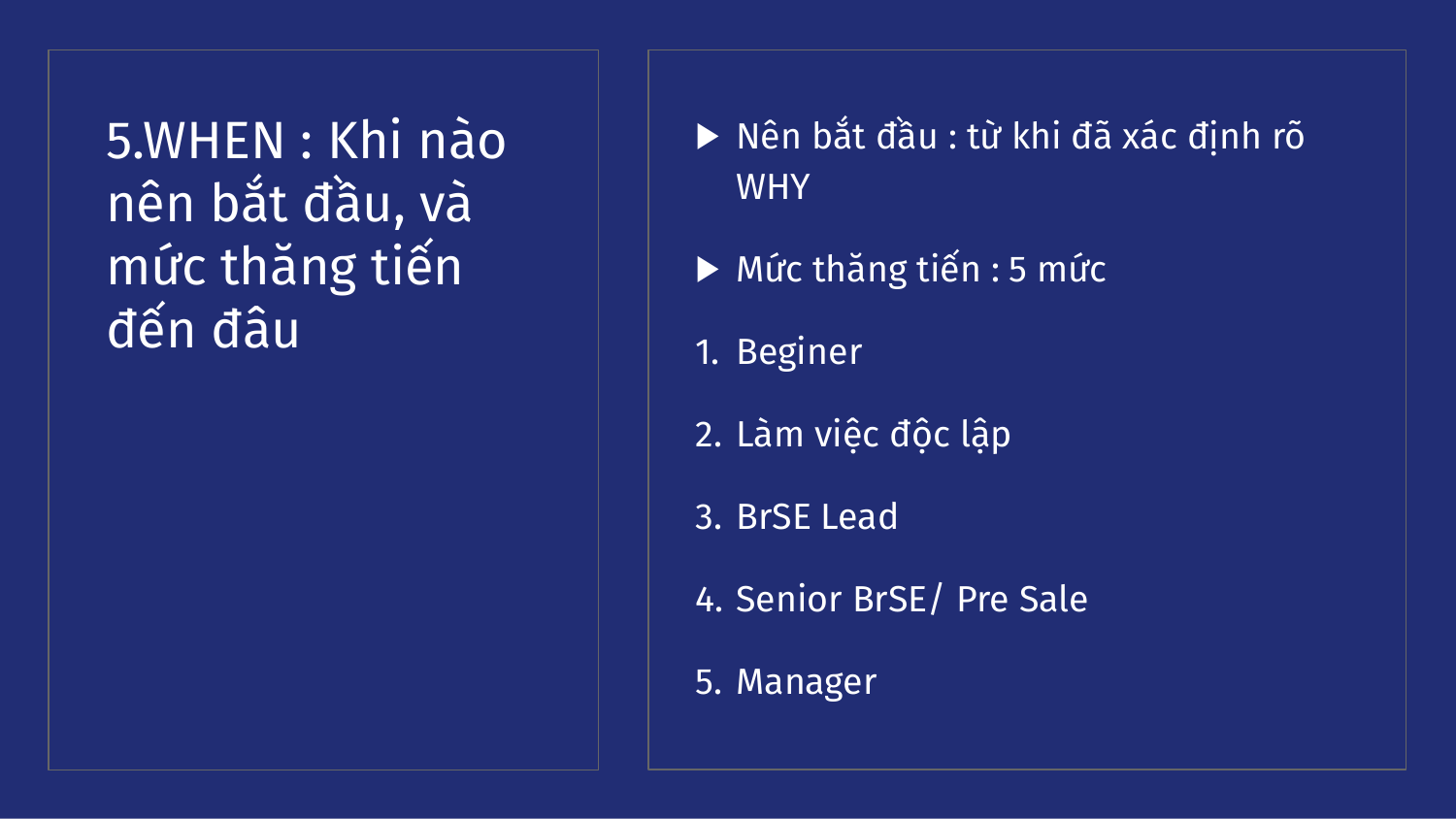

# 5.WHEN : Khi nào nên bắt đầu, và mức thăng tiến đến đâu
Nên bắt đầu : từ khi đã xác định rõ WHY
Mức thăng tiến : 5 mức
Beginer
Làm việc độc lập
BrSE Lead
Senior BrSE/ Pre Sale
Manager